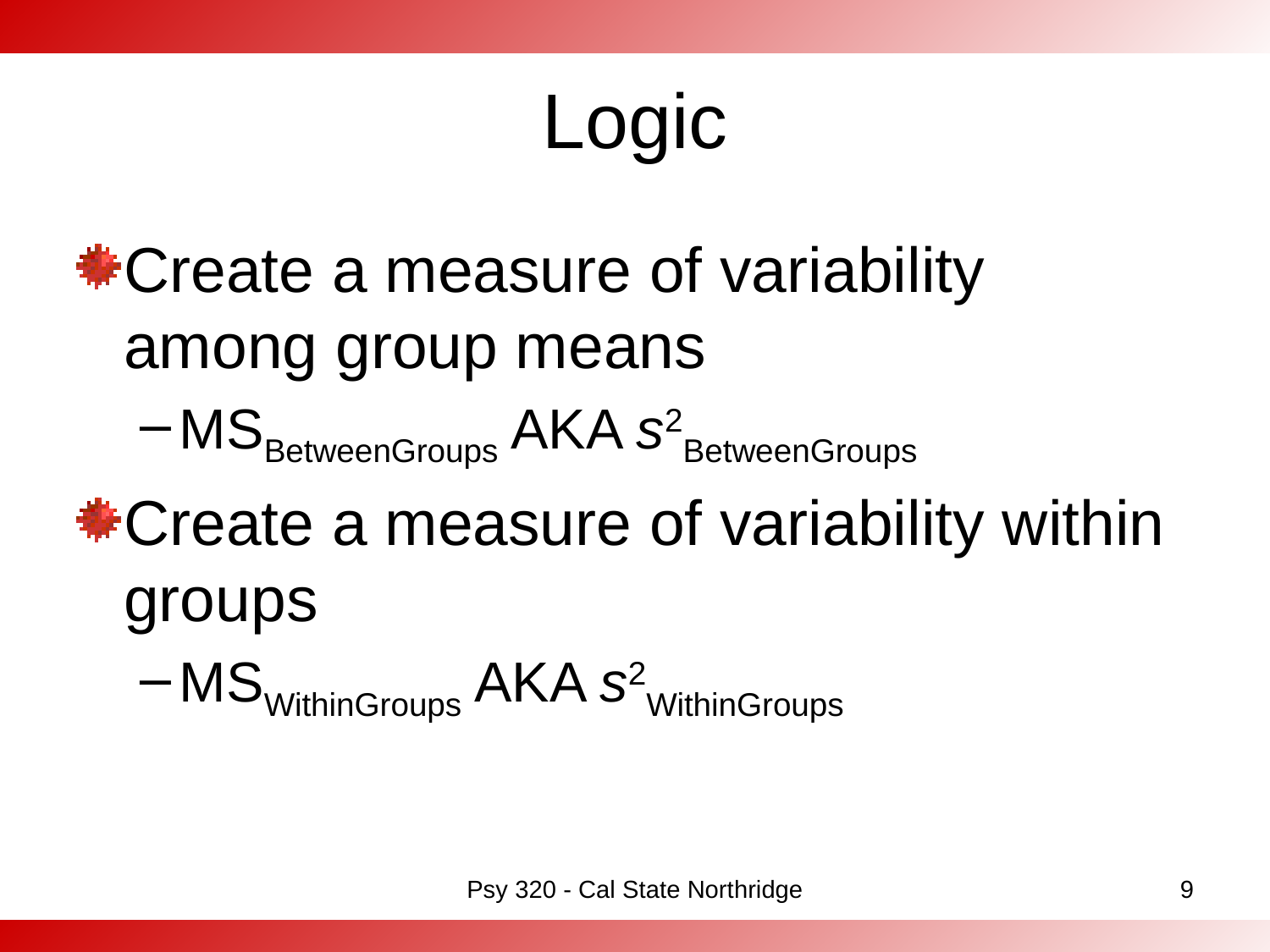

# Logic
Create a measure of variability among group means
MSBetweenGroups AKA s2BetweenGroups
Create a measure of variability within groups
MSWithinGroups AKA s2WithinGroups
Psy 320 - Cal State Northridge
9